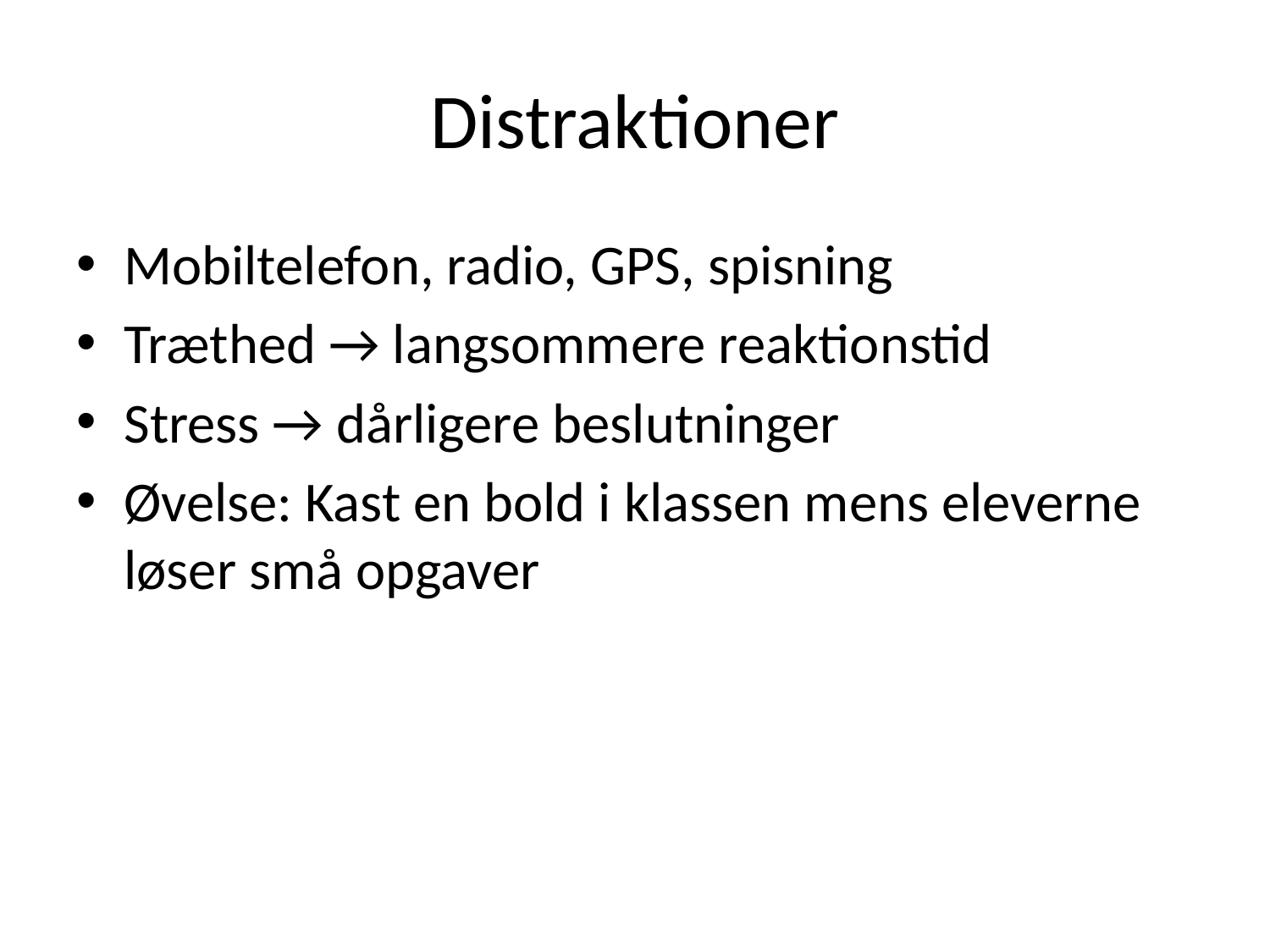

# Distraktioner
Mobiltelefon, radio, GPS, spisning
Træthed → langsommere reaktionstid
Stress → dårligere beslutninger
Øvelse: Kast en bold i klassen mens eleverne løser små opgaver